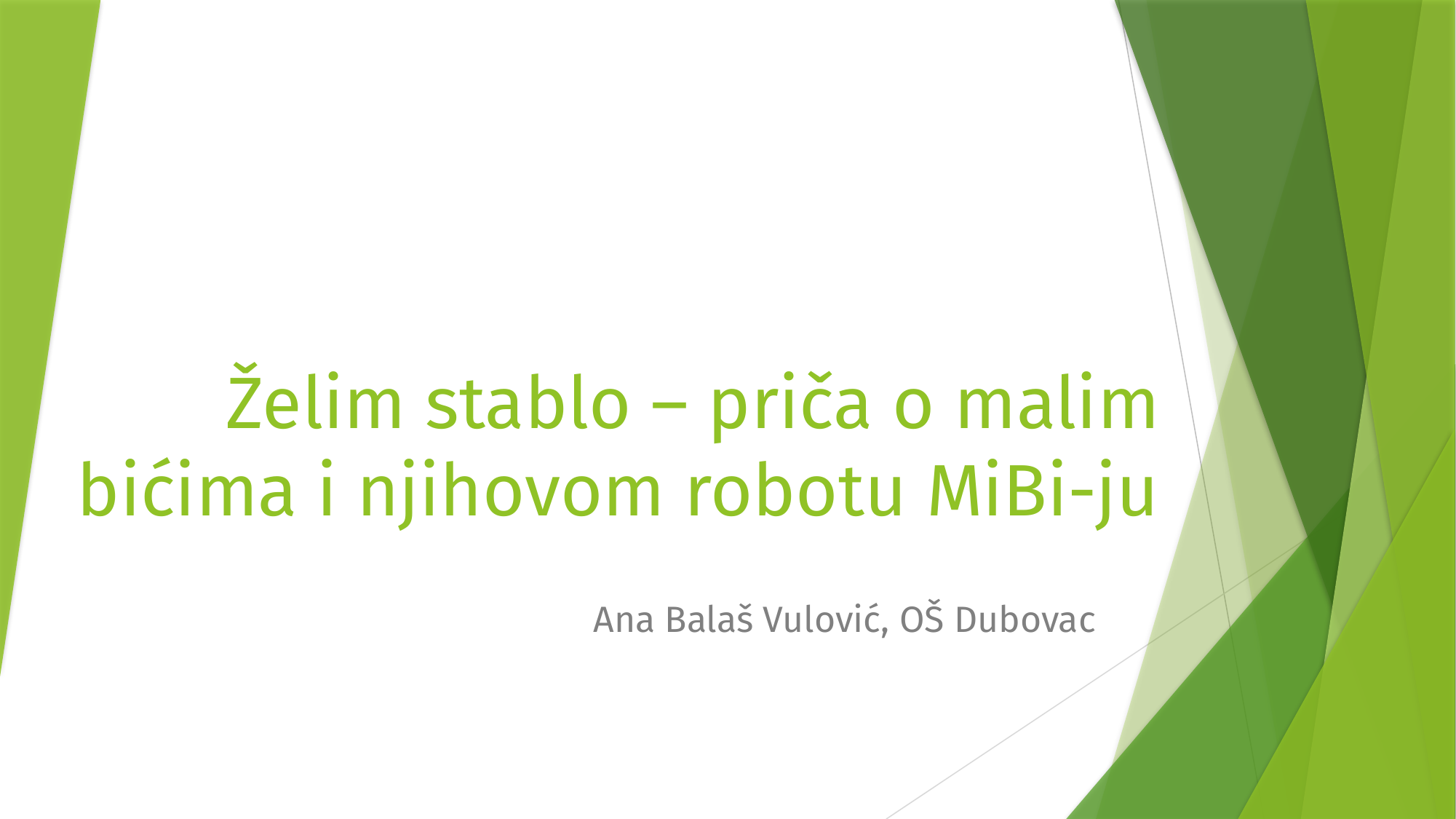

# Želim stablo – priča o malim bićima i njihovom robotu MiBi-ju
Ana Balaš Vulović, OŠ Dubovac